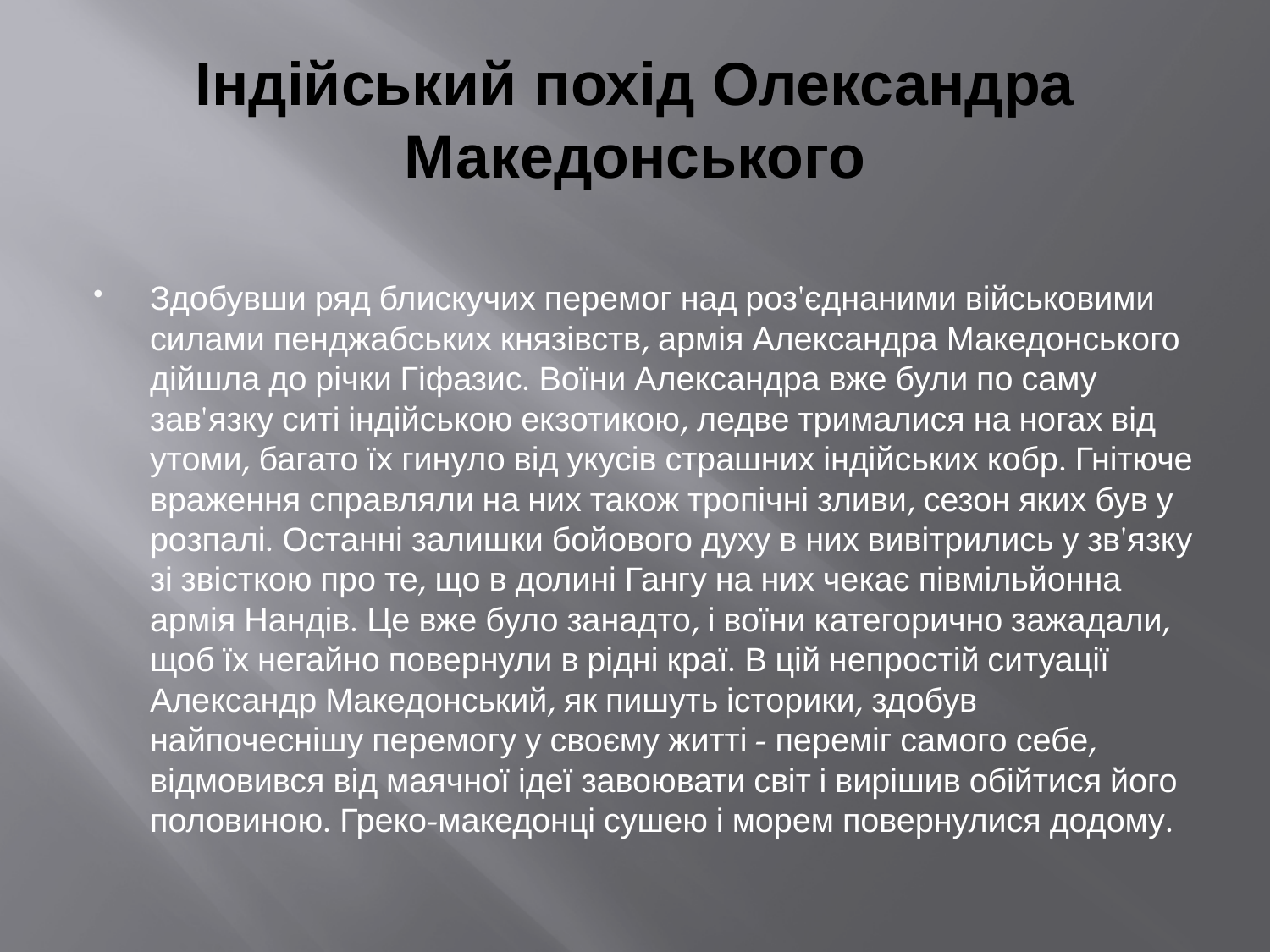

# Індійський похід Олександра Македонського

Здобувши ряд блискучих перемог над роз'єднаними військовими силами пенджабських князівств, армія Александра Македонського дійшла до річки Гіфазис. Воїни Александра вже були по саму зав'язку ситі індійською екзотикою, ледве трималися на ногах від утоми, багато їх гинуло від укусів страшних індійських кобр. Гнітюче враження справляли на них також тропічні зливи, сезон яких був у розпалі. Останні залишки бойового духу в них вивітрились у зв'язку зі звісткою про те, що в долині Гангу на них чекає півмільйонна армія Нандів. Це вже було занадто, і воїни категорично зажадали, щоб їх негайно повернули в рідні краї. В цій непростій ситуації Александр Македонський, як пишуть історики, здобув найпочеснішу перемогу у своєму житті - переміг самого себе, відмовився від маячної ідеї завоювати світ і вирішив обійтися його половиною. Греко-македонці сушею і морем повернулися додому.